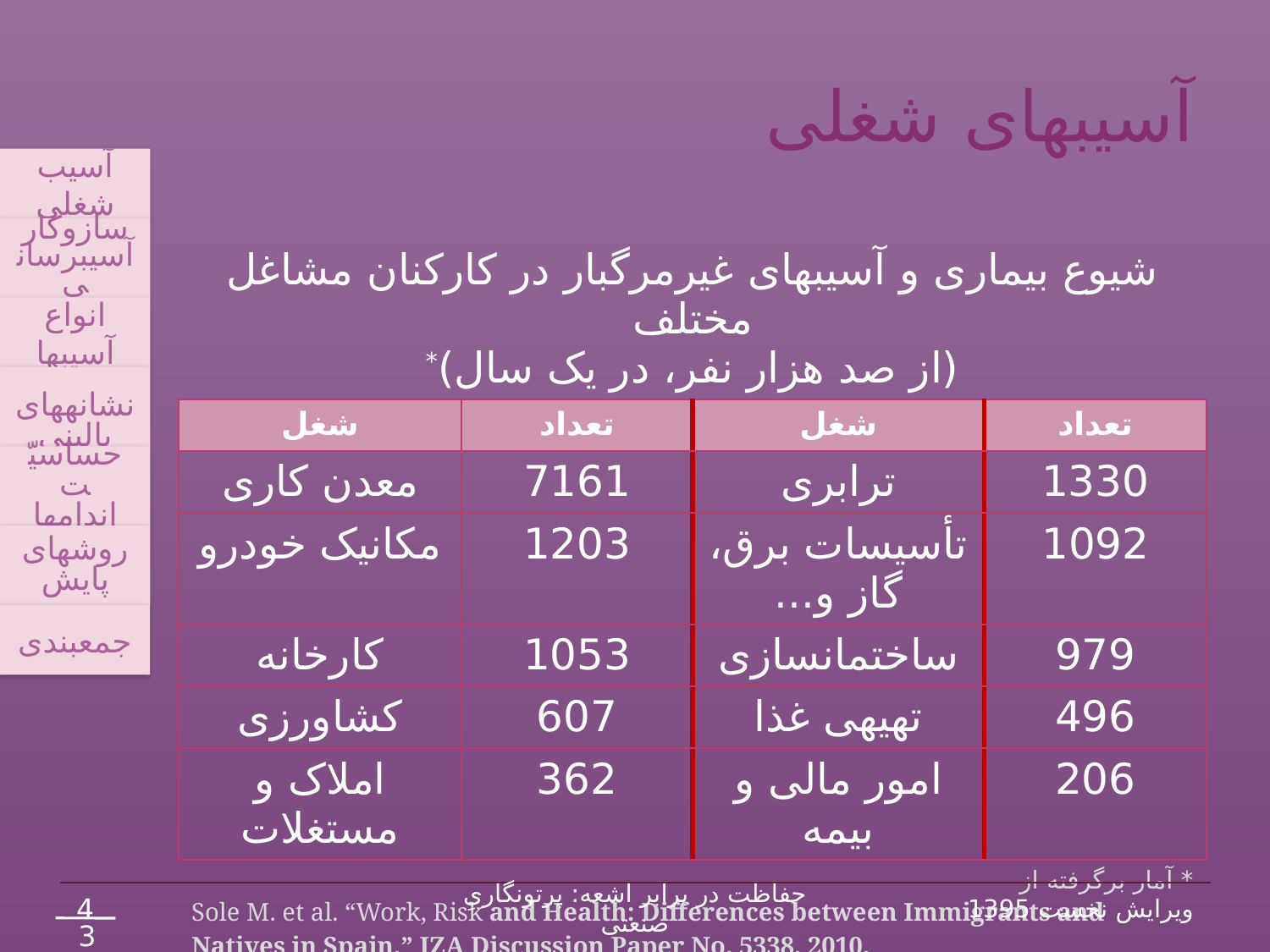

# آسیب‏های شغلی
آسیب شغلی
سازوکار آسیب‏رسانی
انواع آسیب‏ها
 نشانه‏های بالینی
حساسیّت اندام‏ها
روش‏های پایش
جمع‏بندی
| شیوع بیماری و آسیب‏های غیرمرگ‏بار در کارکنان مشاغل مختلف (از صد هزار نفر، در یک سال)\* |  |  |  |
| --- | --- | --- | --- |
| شغل | تعداد | شغل | تعداد |
| معدن‏ کاری | 7161 | ترابری | 1330 |
| مکانیک خودرو | 1203 | تأسیسات برق، گاز و... | 1092 |
| کارخانه | 1053 | ساختمان‏سازی | 979 |
| کشاورزی | 607 | تهیه‏ی غذا | 496 |
| املاک و مستغلات | 362 | امور مالی و بیمه | 206 |
| \* آمار برگرفته از Sole M. et al. “Work, Risk and Health: Differences between Immigrants and Natives in Spain,” IZA Discussion Paper No. 5338, 2010. |  |  |  |
4
حفاظت در برابر اشعه: پرتونگاریِ صنعتی
ویرایش نخست 1395
38